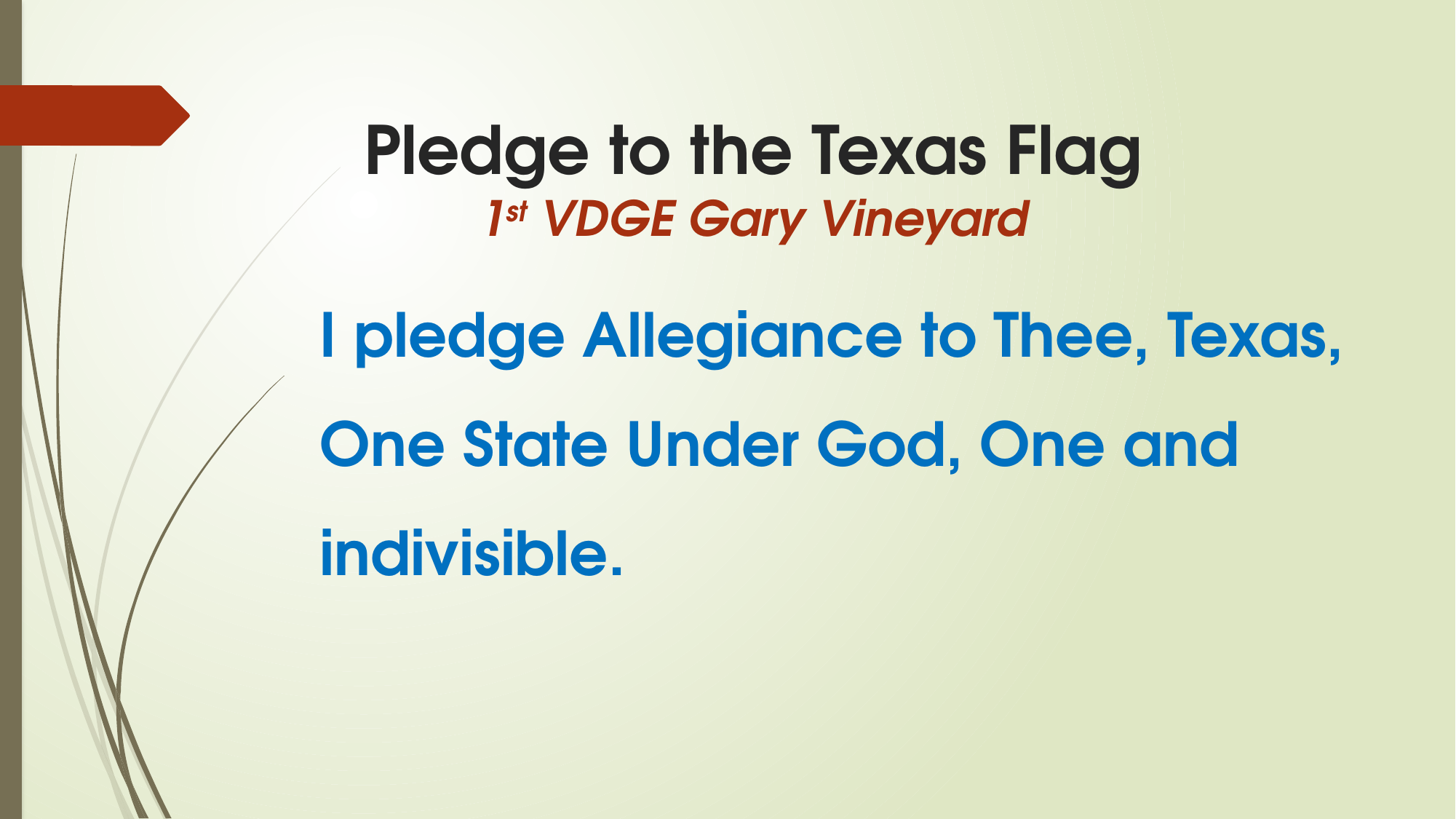

# Pledge to the Texas Flag 1st VDGE Gary Vineyard
I pledge Allegiance to Thee, Texas, One State Under God, One and indivisible.